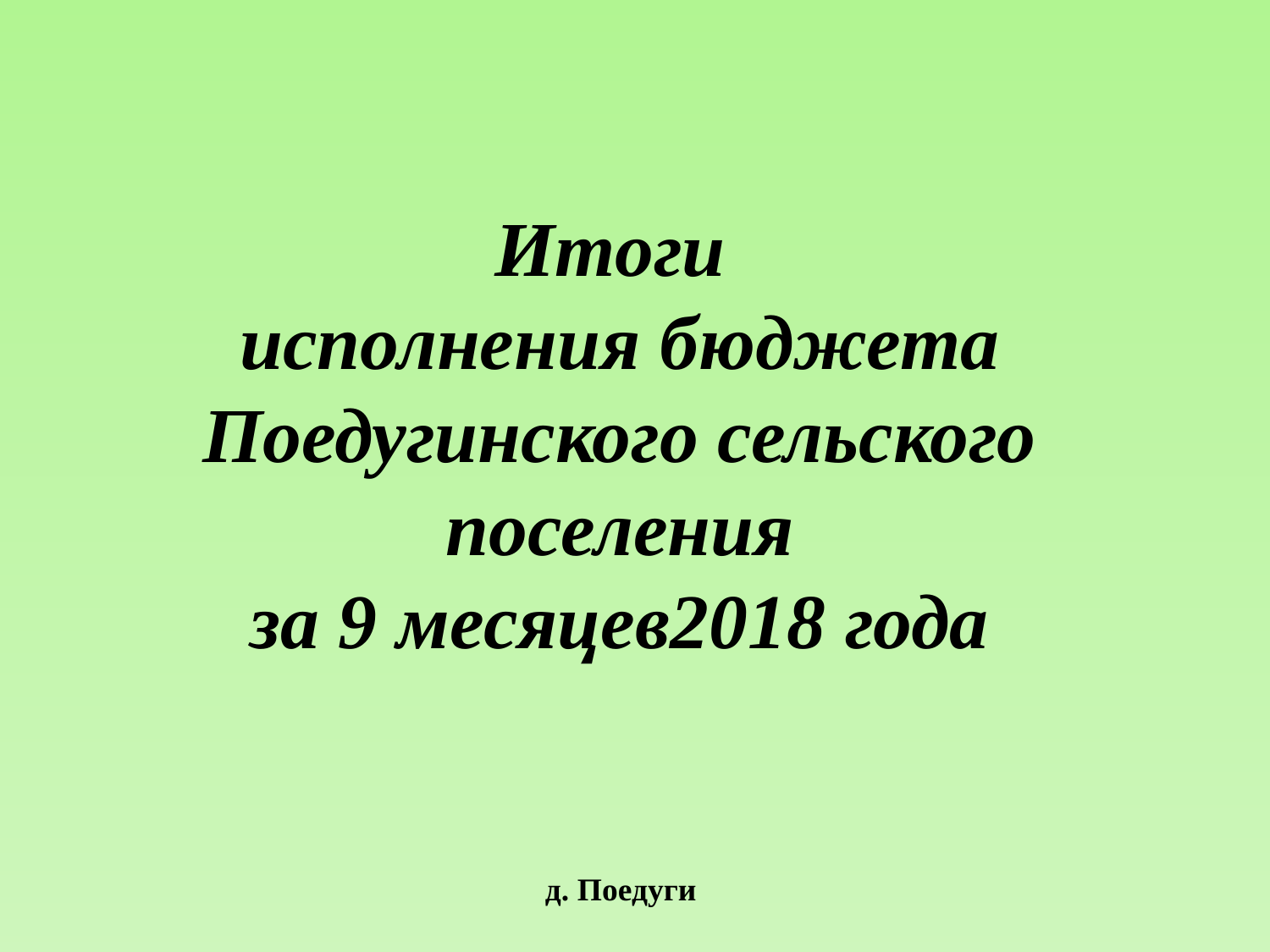

# Итоги исполнения бюджета Поедугинского сельского поселения за 9 месяцев2018 года
д. Поедуги